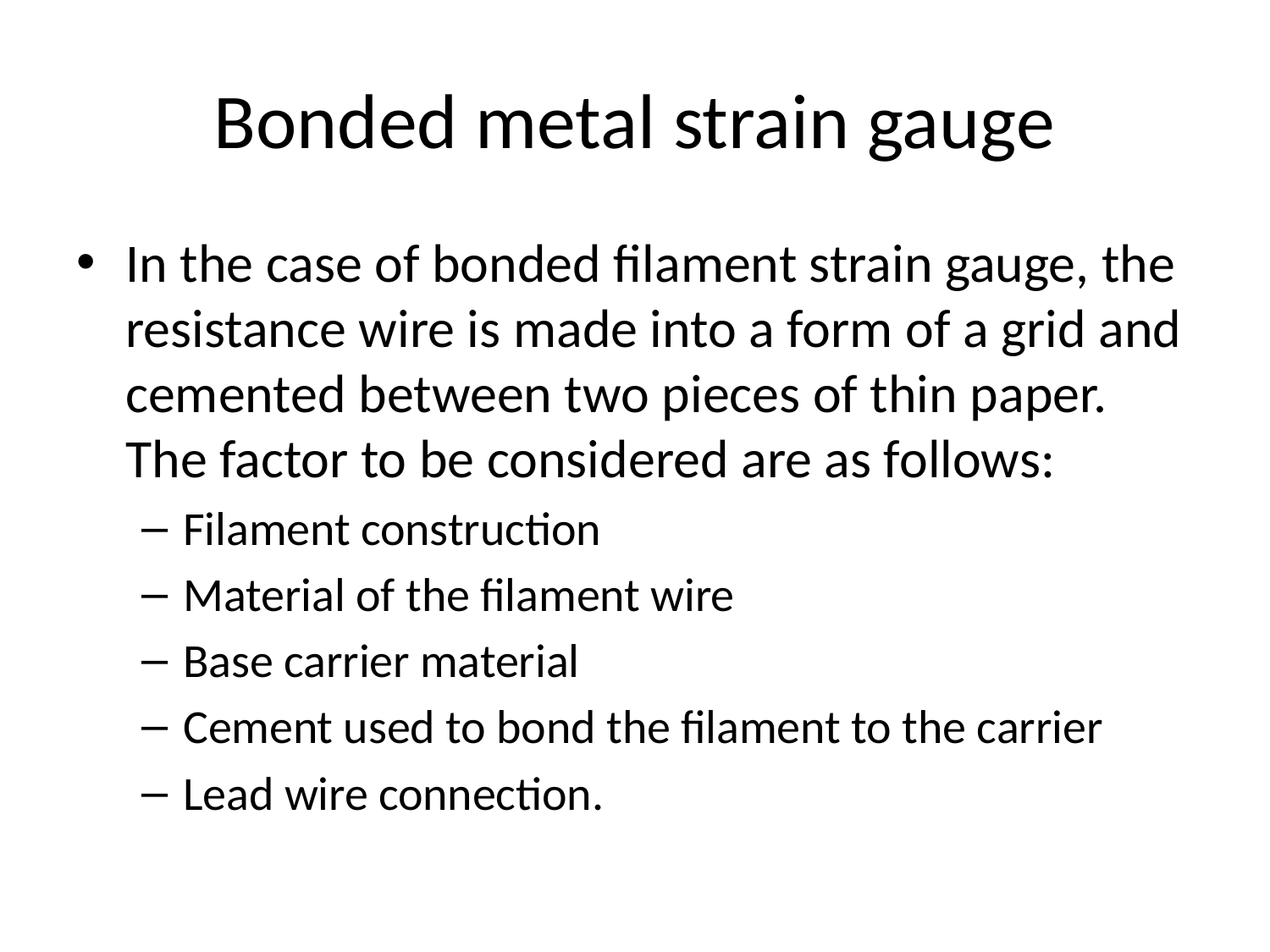

# Bonded metal strain gauge
In the case of bonded filament strain gauge, the resistance wire is made into a form of a grid and cemented between two pieces of thin paper. The factor to be considered are as follows:
Filament construction
Material of the filament wire
Base carrier material
Cement used to bond the filament to the carrier
Lead wire connection.